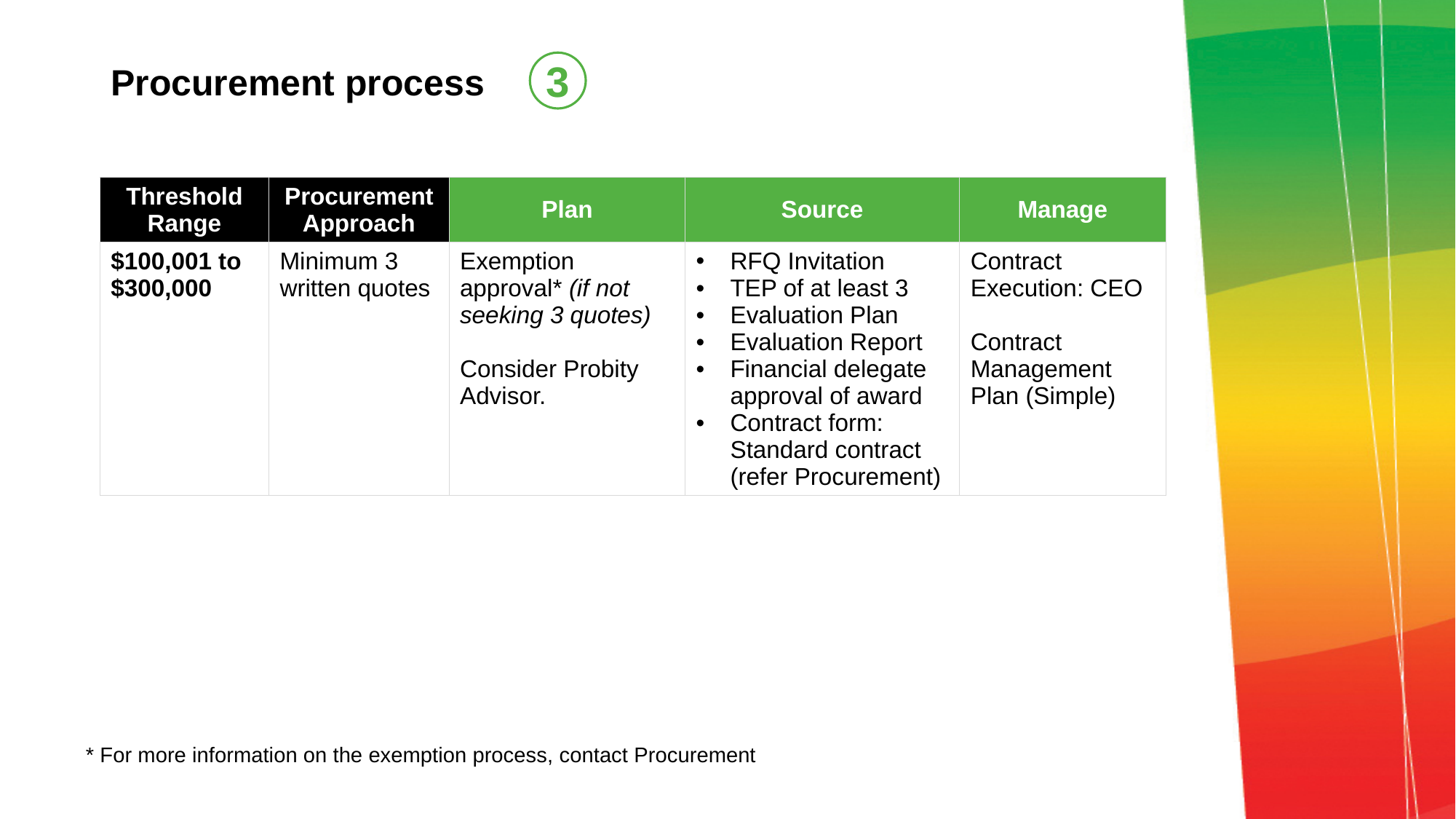

# Procurement process
3
| Threshold Range | Procurement Approach | Plan | Source | Manage |
| --- | --- | --- | --- | --- |
| $100,001 to $300,000 | Minimum 3 written quotes | Exemption approval\* (if not seeking 3 quotes) Consider Probity Advisor. | RFQ Invitation TEP of at least 3 Evaluation Plan Evaluation Report Financial delegate approval of award Contract form: Standard contract (refer Procurement) | Contract Execution: CEO Contract Management Plan (Simple) |

* For more information on the exemption process, contact Procurement